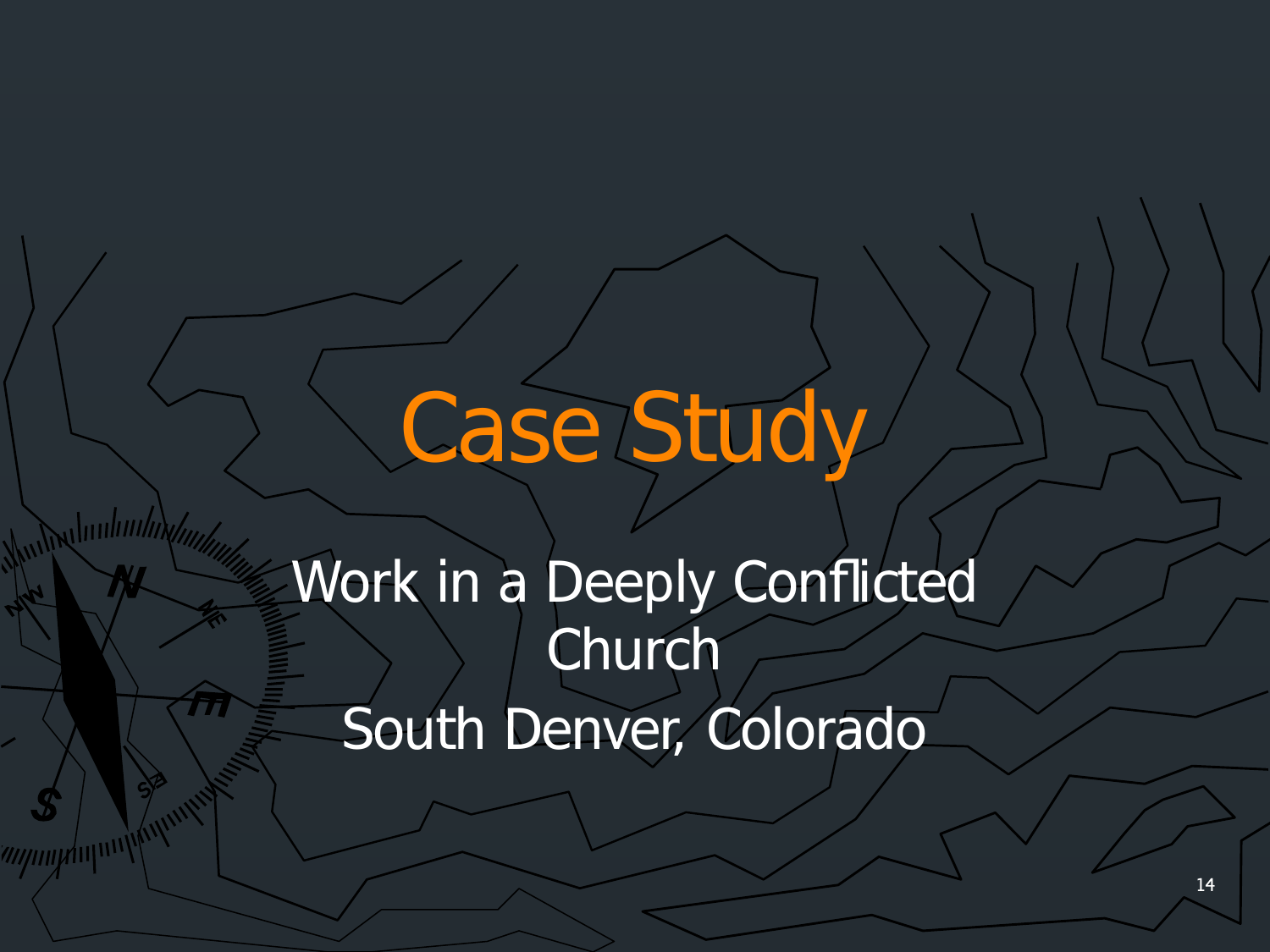

# Case Study
Work in a Deeply Conflicted Church
South Denver, Colorado
14